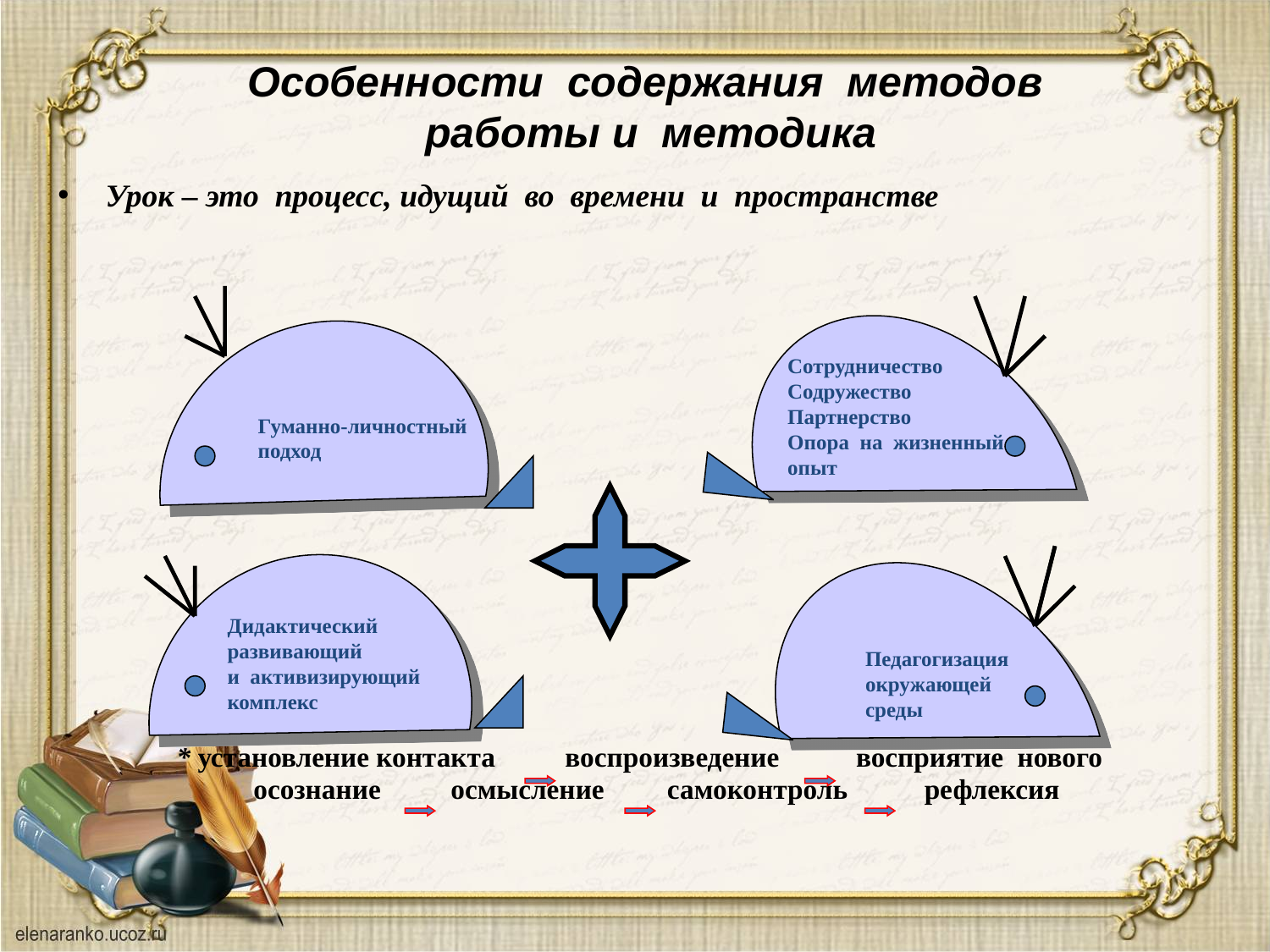

Особенности  содержания  методов  работы и  методика
Урок – это  процесс, идущий  во  времени  и  пространстве

                 * установление контакта          воспроизведение           восприятие  нового
                            осознание          осмысление         самоконтроль           рефлексия

Сотрудничество
Содружество
Партнерство
Опора  на  жизненный
опыт
Гуманно-личностный
подход

Дидактический
развивающий
и  активизирующий
комплекс
Педагогизация
окружающей
среды